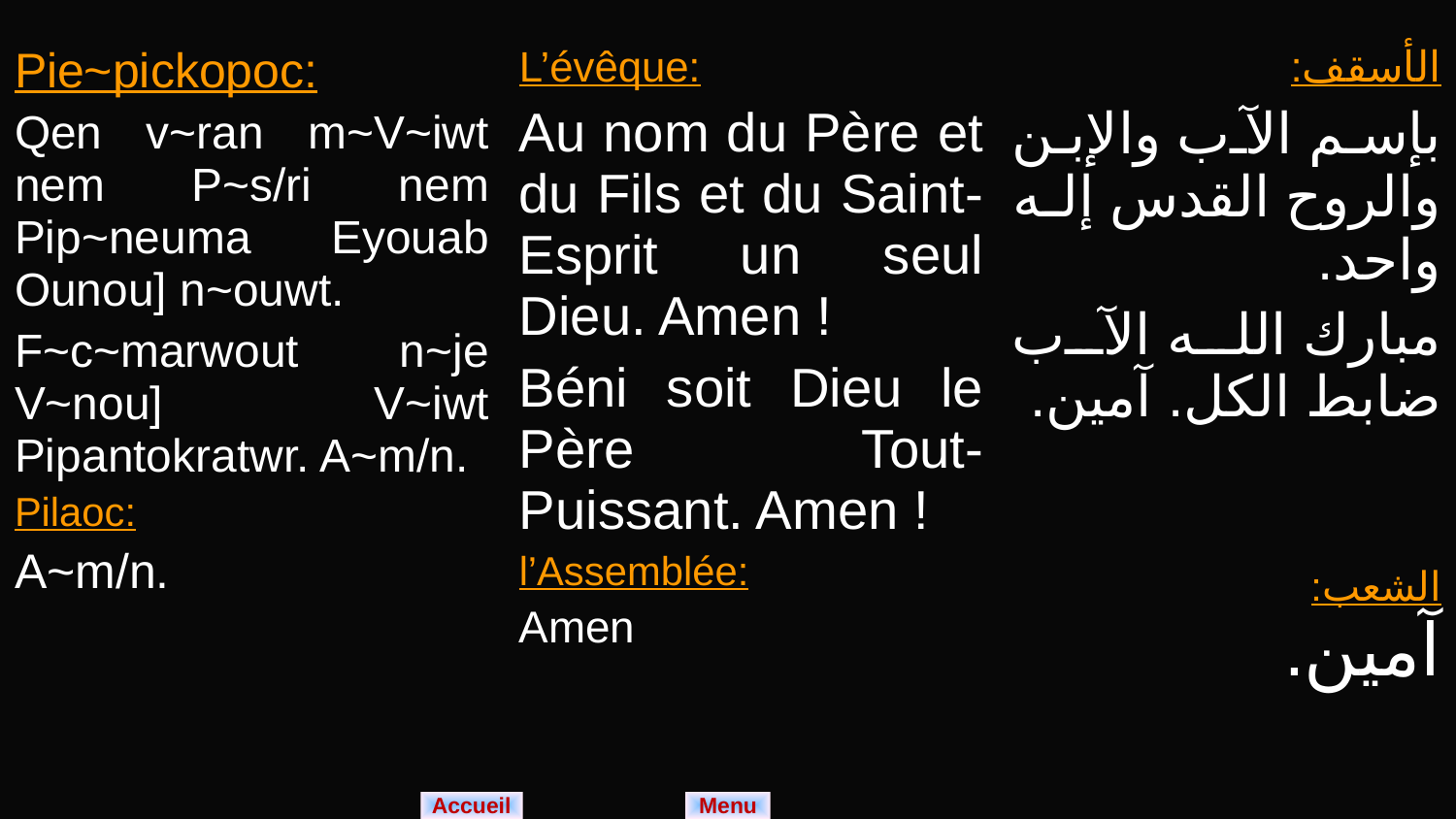

| Pie~pickopoc: Qen v~ran m~V~iwt nem P~s/ri nem Pip~neuma Eyouab Ounou] n~ouwt. F~c~marwout n~je V~nou] V~iwt Pipantokratwr. A~m/n. Pilaoc: A~m/n. | L’évêque: Au nom du Père et du Fils et du Saint-Esprit un seul Dieu. Amen ! Béni soit Dieu le Père Tout-Puissant. Amen ! l’Assemblée: Amen | الأسقف: بإسم الآب والإبن والروح القدس إله واحد. مبارك الله الآب ضابط الكل. آمين. الشعب: آمين. |
| --- | --- | --- |
Menu